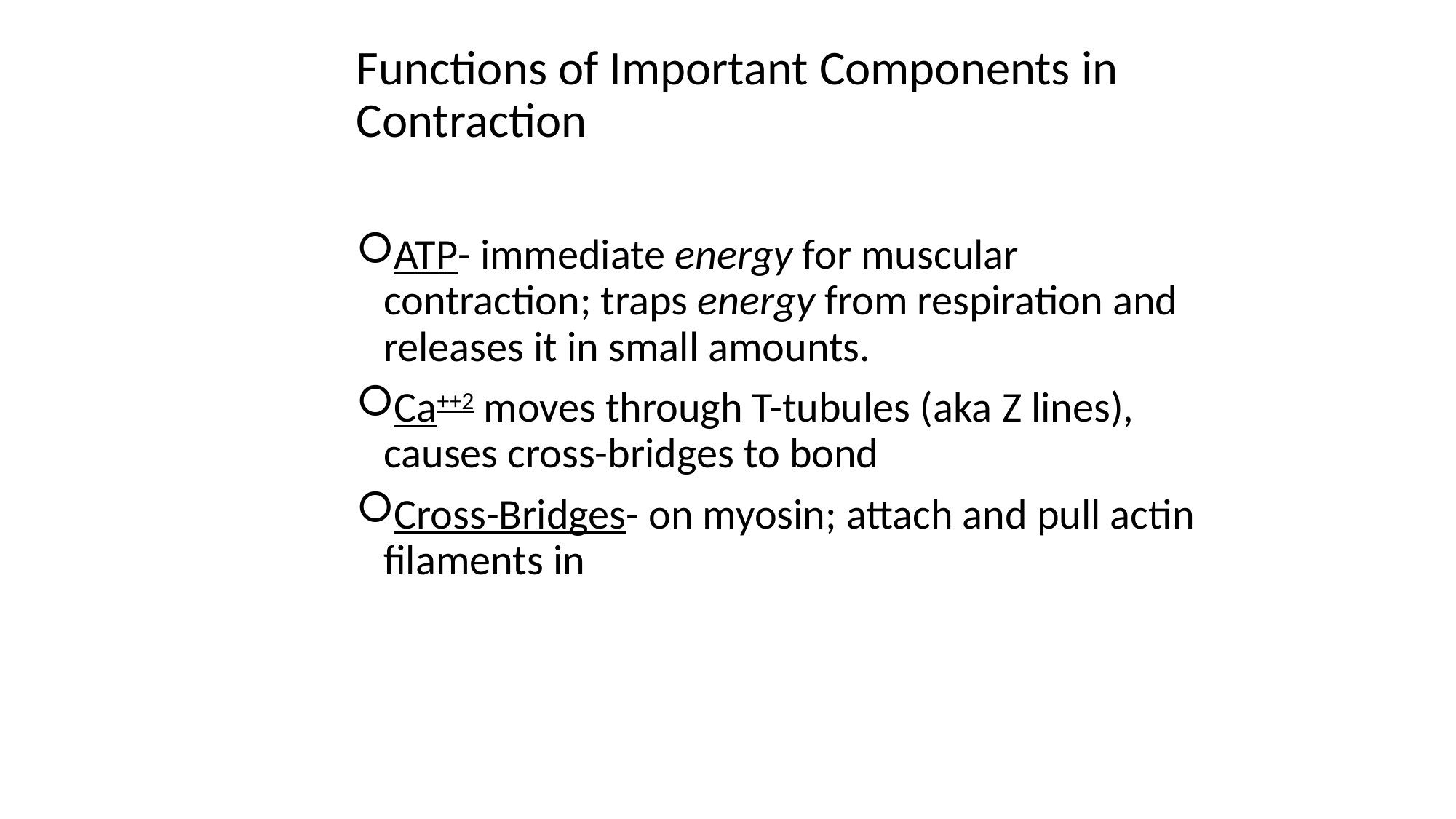

# Functions of Important Components in Contraction
ATP- immediate energy for muscular contraction; traps energy from respiration and releases it in small amounts.
Ca++2 moves through T-tubules (aka Z lines), causes cross-bridges to bond
Cross-Bridges- on myosin; attach and pull actin filaments in